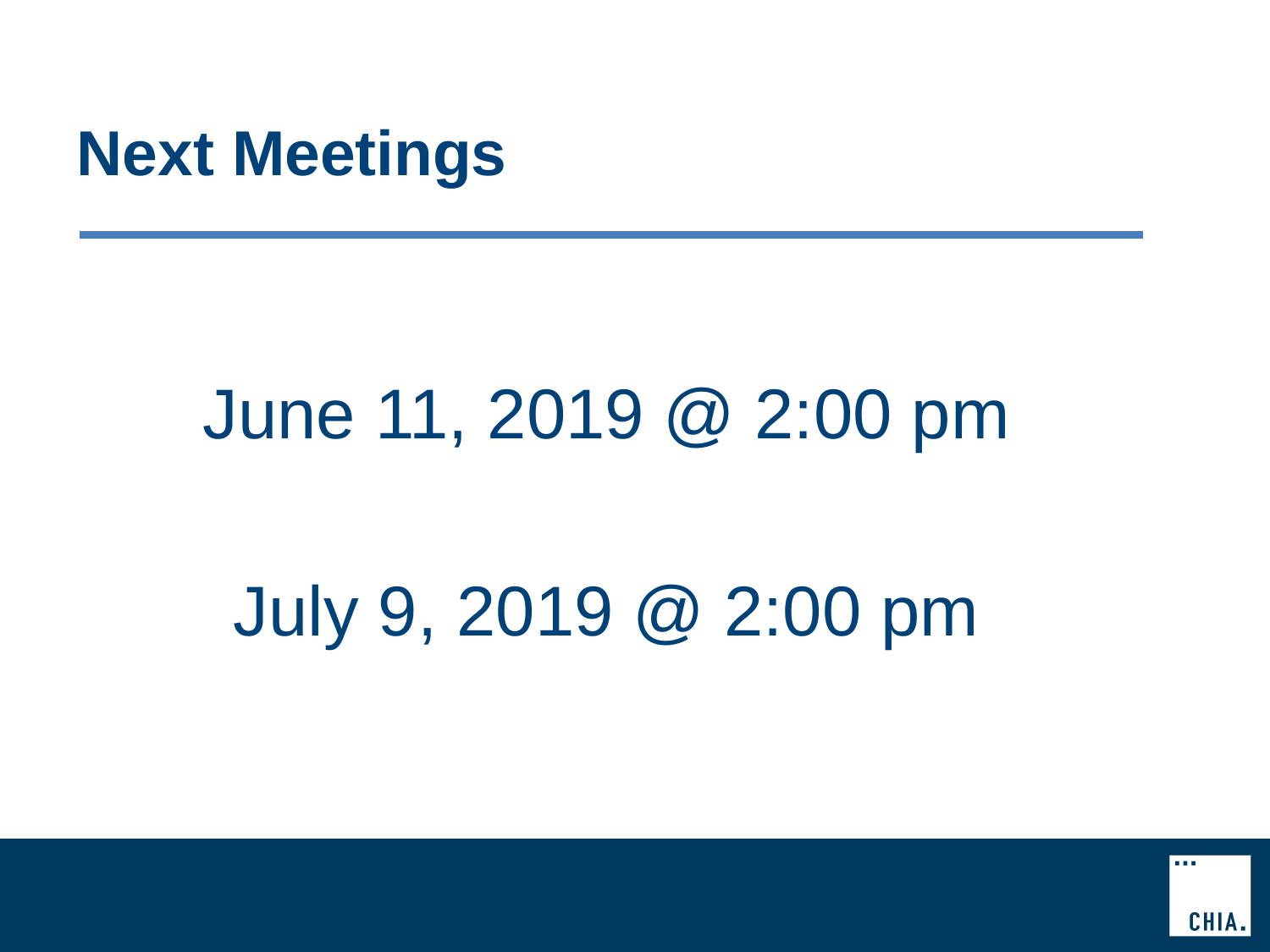

# Next Meetings

June 11, 2019 @ 2:00 pm

July 9, 2019 @ 2:00 pm